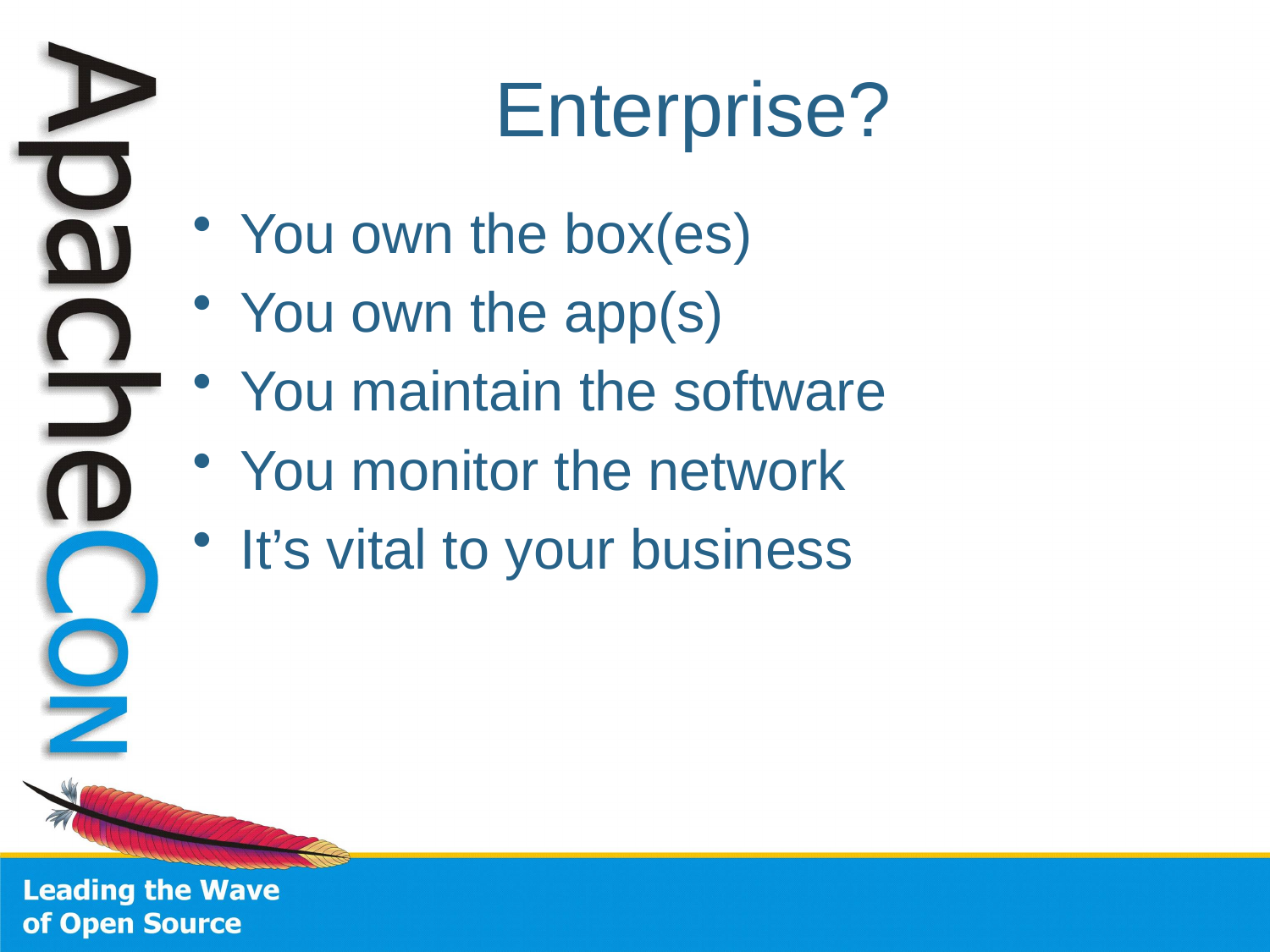

# Enterprise?
You own the box(es)
You own the app(s)
You maintain the software
You monitor the network
It’s vital to your business